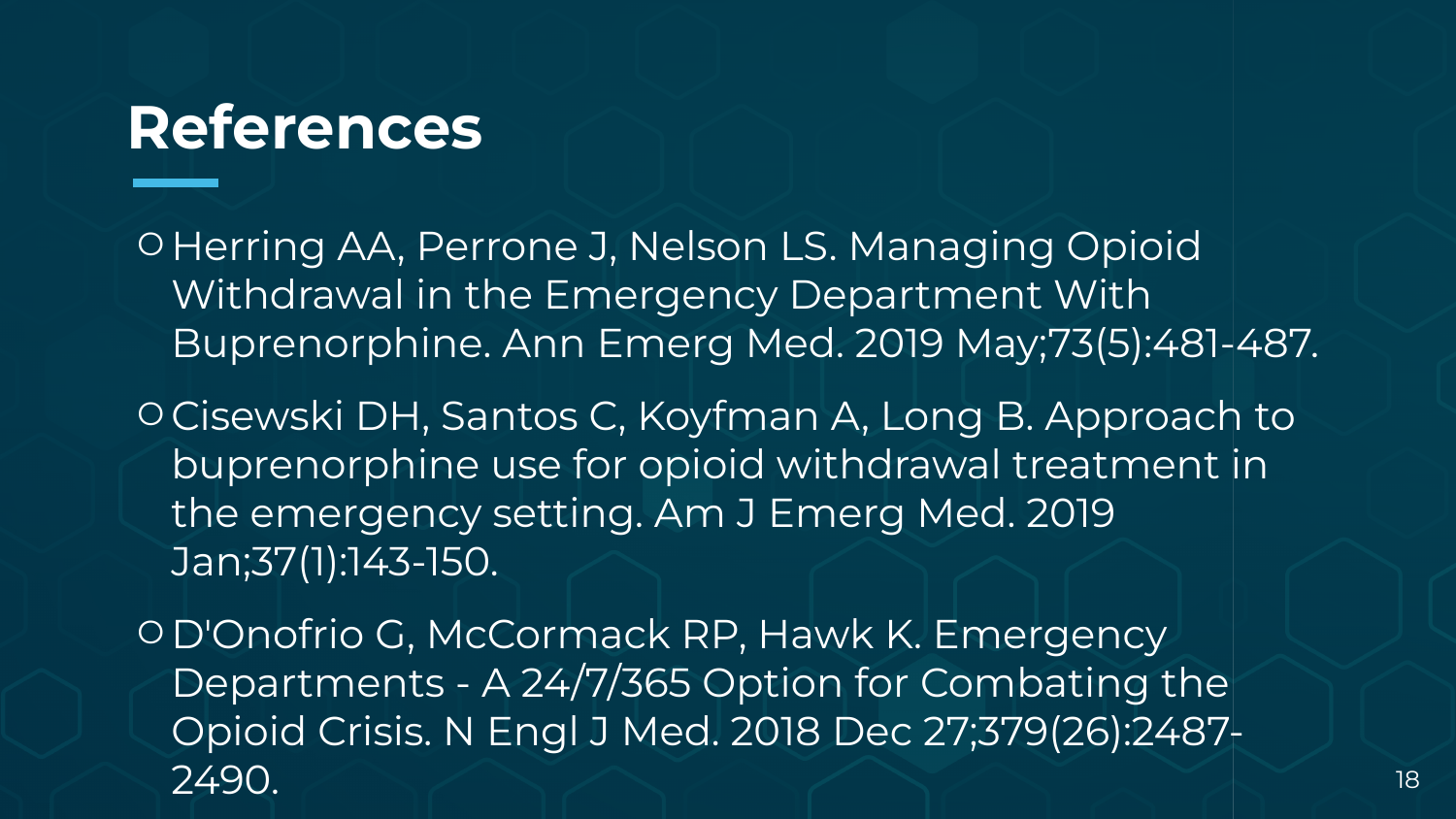

References
Herring AA, Perrone J, Nelson LS. Managing Opioid Withdrawal in the Emergency Department With Buprenorphine. Ann Emerg Med. 2019 May;73(5):481-487.
Cisewski DH, Santos C, Koyfman A, Long B. Approach to buprenorphine use for opioid withdrawal treatment in the emergency setting. Am J Emerg Med. 2019 Jan;37(1):143-150.
D'Onofrio G, McCormack RP, Hawk K. Emergency Departments - A 24/7/365 Option for Combating the Opioid Crisis. N Engl J Med. 2018 Dec 27;379(26):2487-2490.